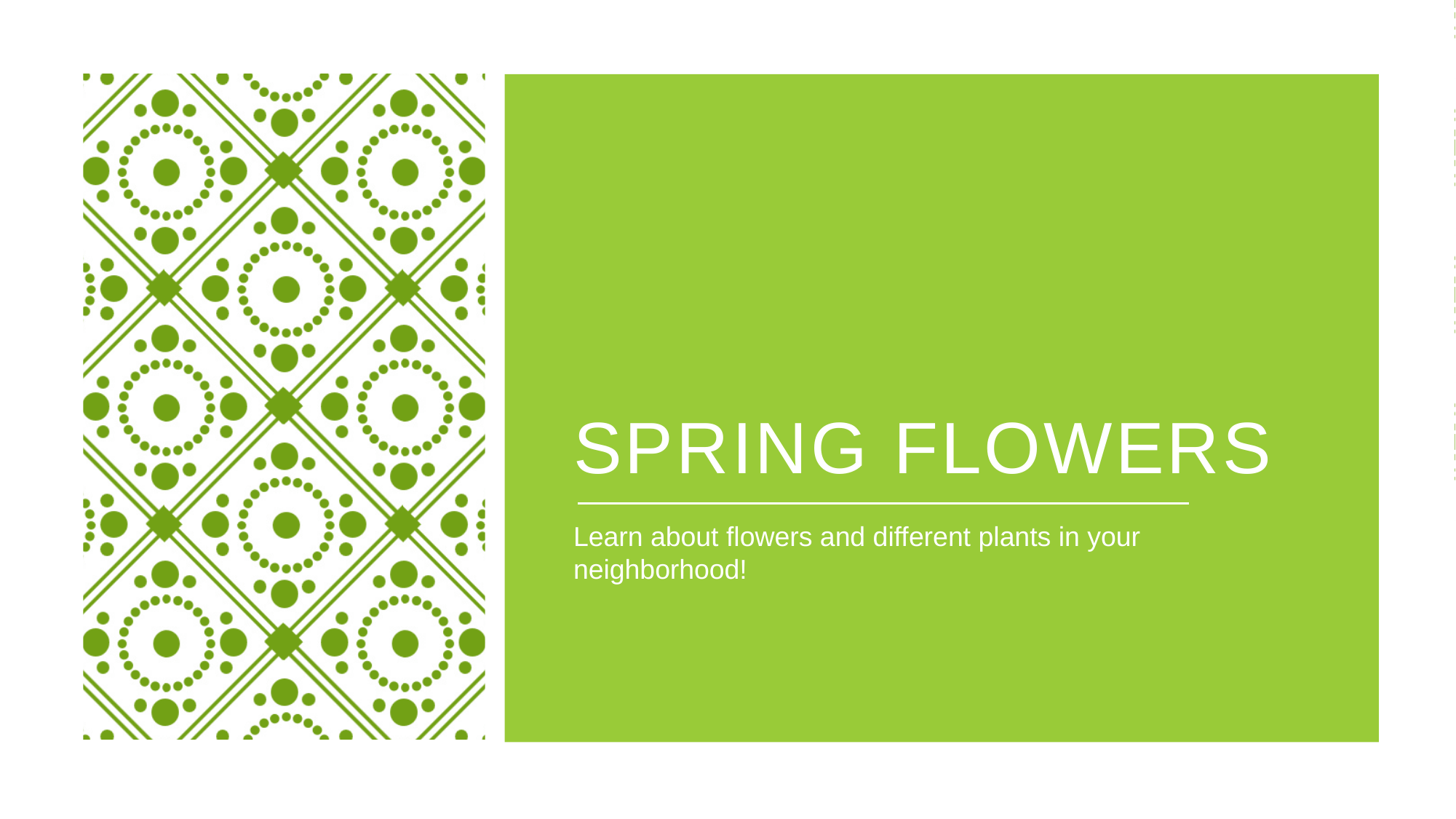

# Spring Flowers
Learn about flowers and different plants in your neighborhood!